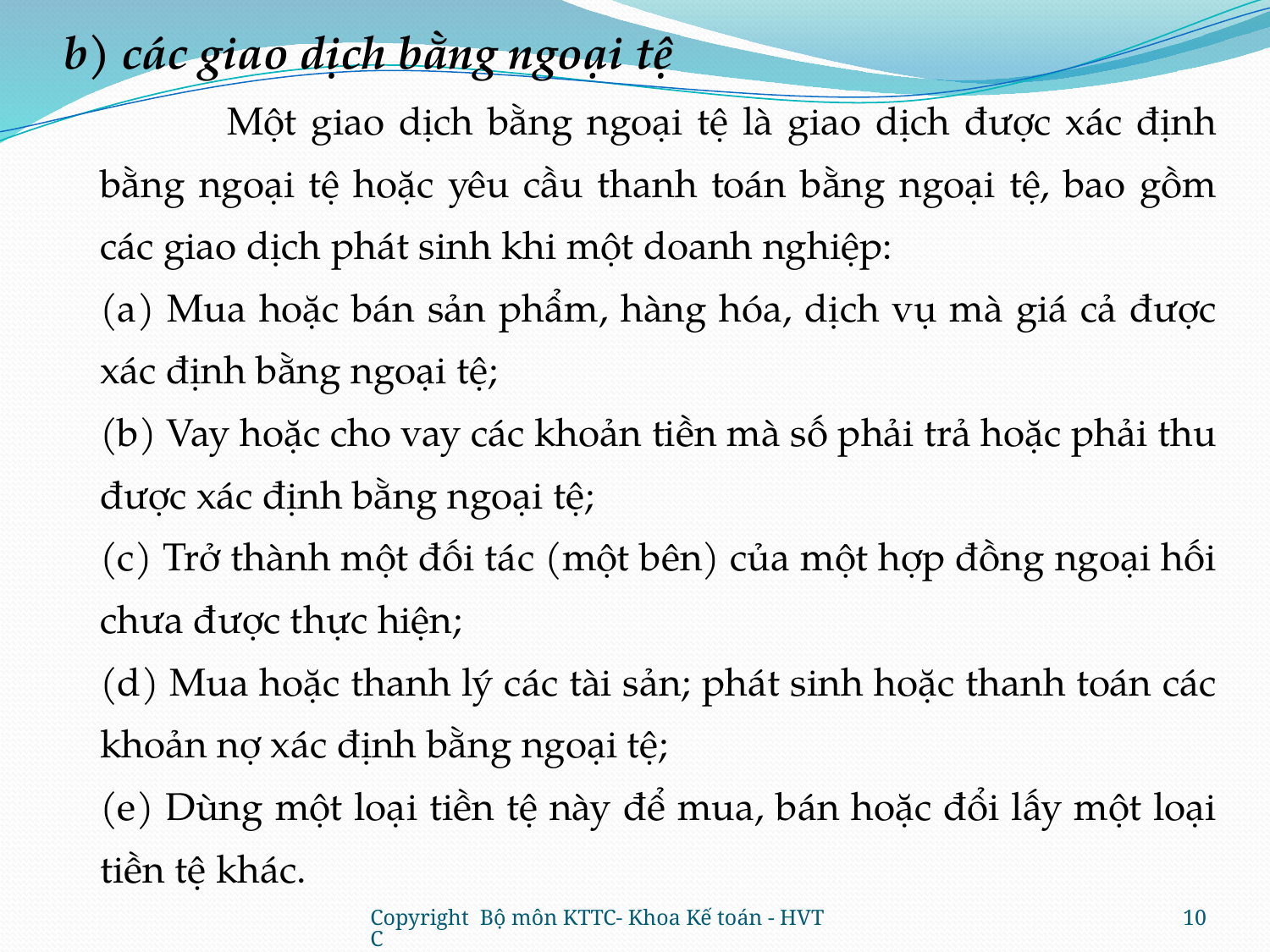

# b) các giao dịch bằng ngoại tệ
		Một giao dịch bằng ngoại tệ là giao dịch được xác định bằng ngoại tệ hoặc yêu cầu thanh toán bằng ngoại tệ, bao gồm các giao dịch phát sinh khi một doanh nghiệp:
	(a) Mua hoặc bán sản phẩm, hàng hóa, dịch vụ mà giá cả được xác định bằng ngoại tệ;
	(b) Vay hoặc cho vay các khoản tiền mà số phải trả hoặc phải thu được xác định bằng ngoại tệ;
	(c) Trở thành một đối tác (một bên) của một hợp đồng ngoại hối chưa được thực hiện;
	(d) Mua hoặc thanh lý các tài sản; phát sinh hoặc thanh toán các khoản nợ xác định bằng ngoại tệ;
	(e) Dùng một loại tiền tệ này để mua, bán hoặc đổi lấy một loại tiền tệ khác.

Copyright  Bộ môn KTTC- Khoa Kế toán - HVTC
10